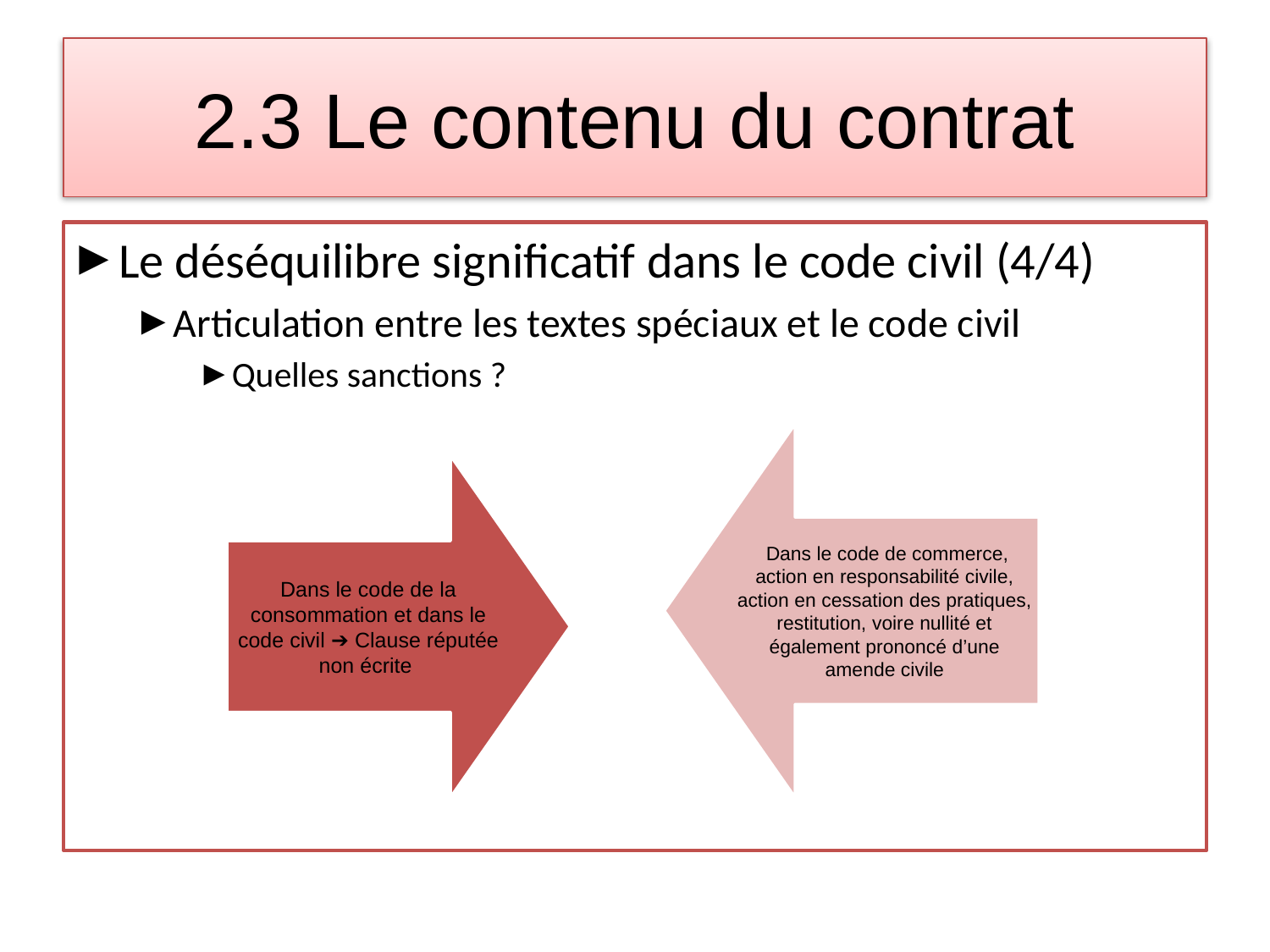

# 2.3 Le contenu du contrat
Le déséquilibre significatif dans le code civil (4/4)
Articulation entre les textes spéciaux et le code civil
Quelles sanctions ?

 Dans le code de commerce, action en responsabilité civile, action en cessation des pratiques, restitution, voire nullité et également prononcé d’une amende civile

Dans le code de la consommation et dans le code civil ➔ Clause réputée non écrite